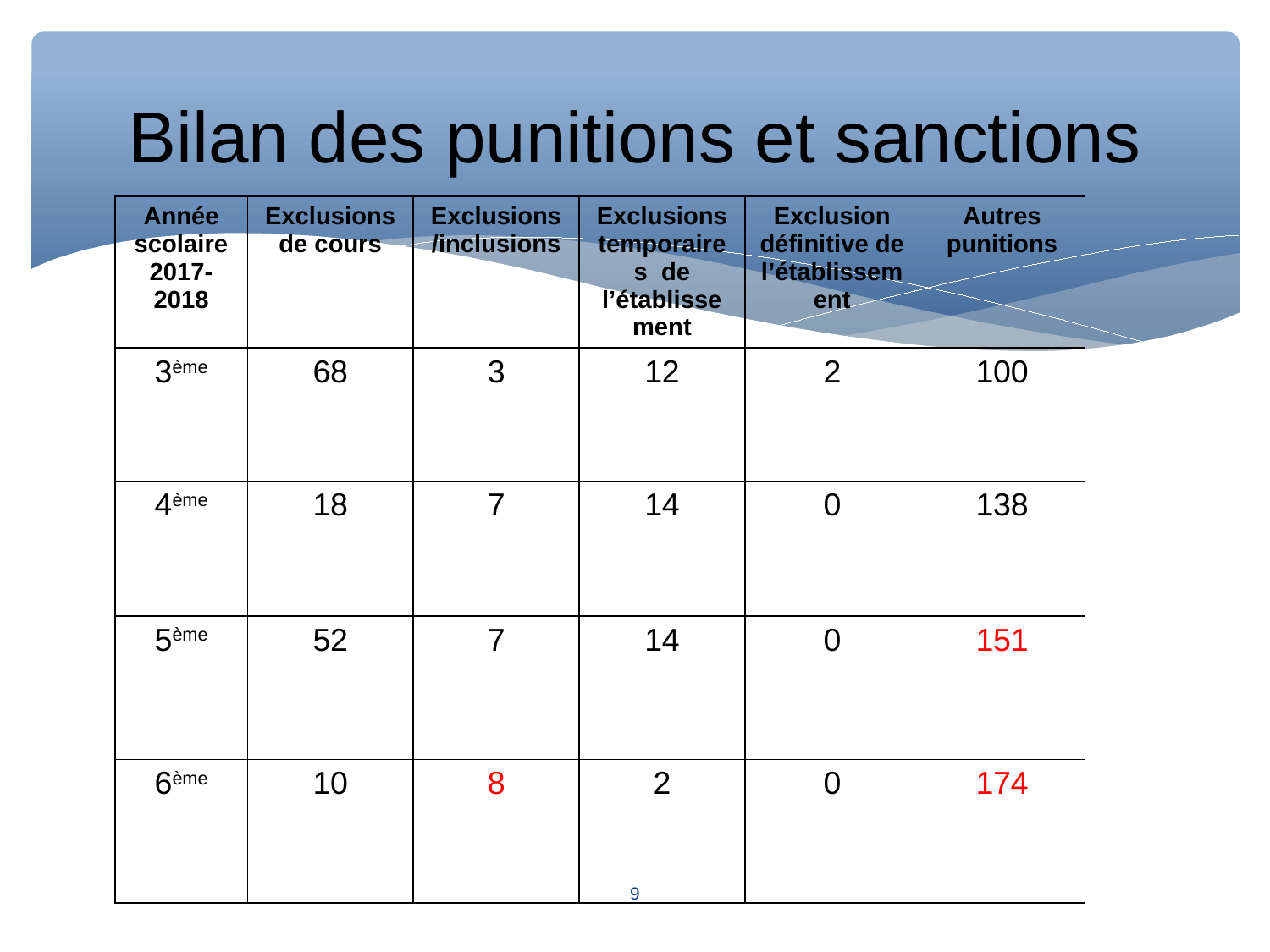

Bilan des punitions et sanctions
| Année scolaire 2017-2018 | Exclusions de cours | Exclusions /inclusions | Exclusions temporaires de l’établissement | Exclusion définitive de l’établissement | Autres punitions |
| --- | --- | --- | --- | --- | --- |
| 3ème | 68 | 3 | 12 | 2 | 100 |
| 4ème | 18 | 7 | 14 | 0 | 138 |
| 5ème | 52 | 7 | 14 | 0 | 151 |
| 6ème | 10 | 8 | 2 | 0 | 174 |
9